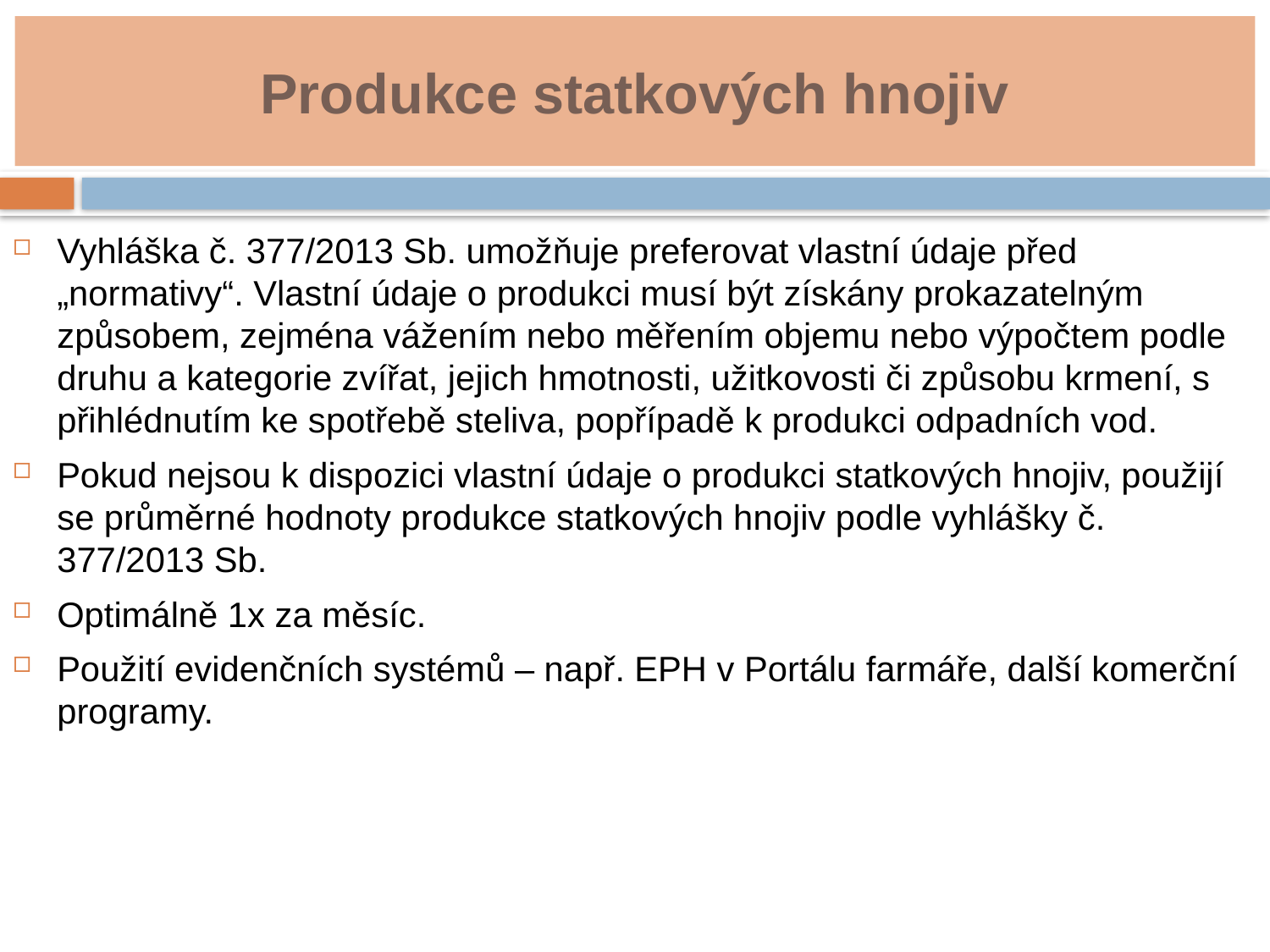

# Produkce statkových hnojiv
Vyhláška č. 377/2013 Sb. umožňuje preferovat vlastní údaje před „normativy“. Vlastní údaje o produkci musí být získány prokazatelným způsobem, zejména vážením nebo měřením objemu nebo výpočtem podle druhu a kategorie zvířat, jejich hmotnosti, užitkovosti či způsobu krmení, s přihlédnutím ke spotřebě steliva, popřípadě k produkci odpadních vod.
Pokud nejsou k dispozici vlastní údaje o produkci statkových hnojiv, použijí se průměrné hodnoty produkce statkových hnojiv podle vyhlášky č. 377/2013 Sb.
Optimálně 1x za měsíc.
Použití evidenčních systémů – např. EPH v Portálu farmáře, další komerční programy.